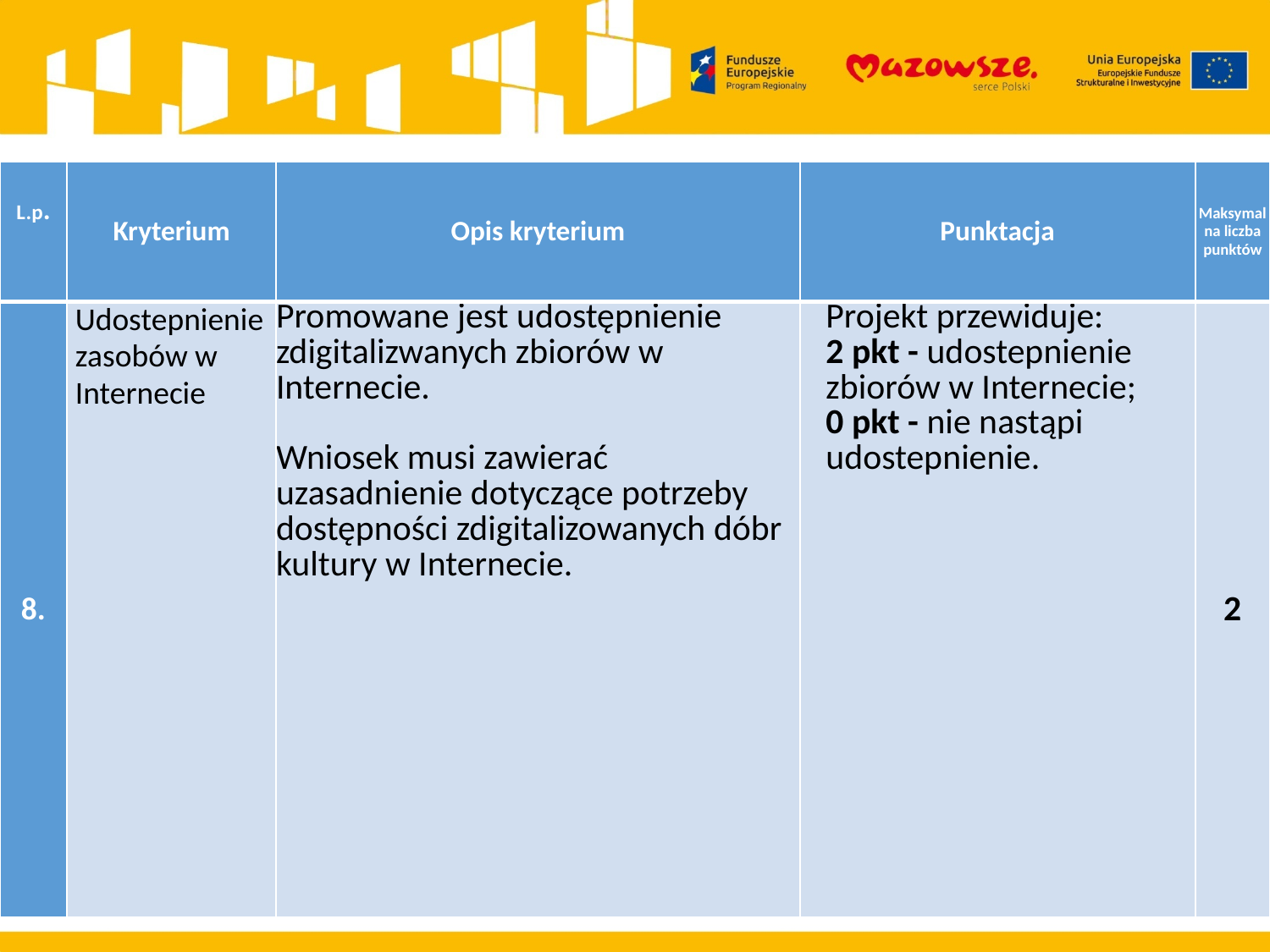

#
| L.p. | Kryterium | Opis kryterium | Punktacja | Maksymalna liczba punktów |
| --- | --- | --- | --- | --- |
| 8. | Udostepnienie zasobów w Internecie | Promowane jest udostępnienie zdigitalizwanych zbiorów w Internecie.   Wniosek musi zawierać uzasadnienie dotyczące potrzeby dostępności zdigitalizowanych dóbr kultury w Internecie. | Projekt przewiduje: 2 pkt - udostepnienie zbiorów w Internecie; 0 pkt - nie nastąpi udostepnienie. | 2 |